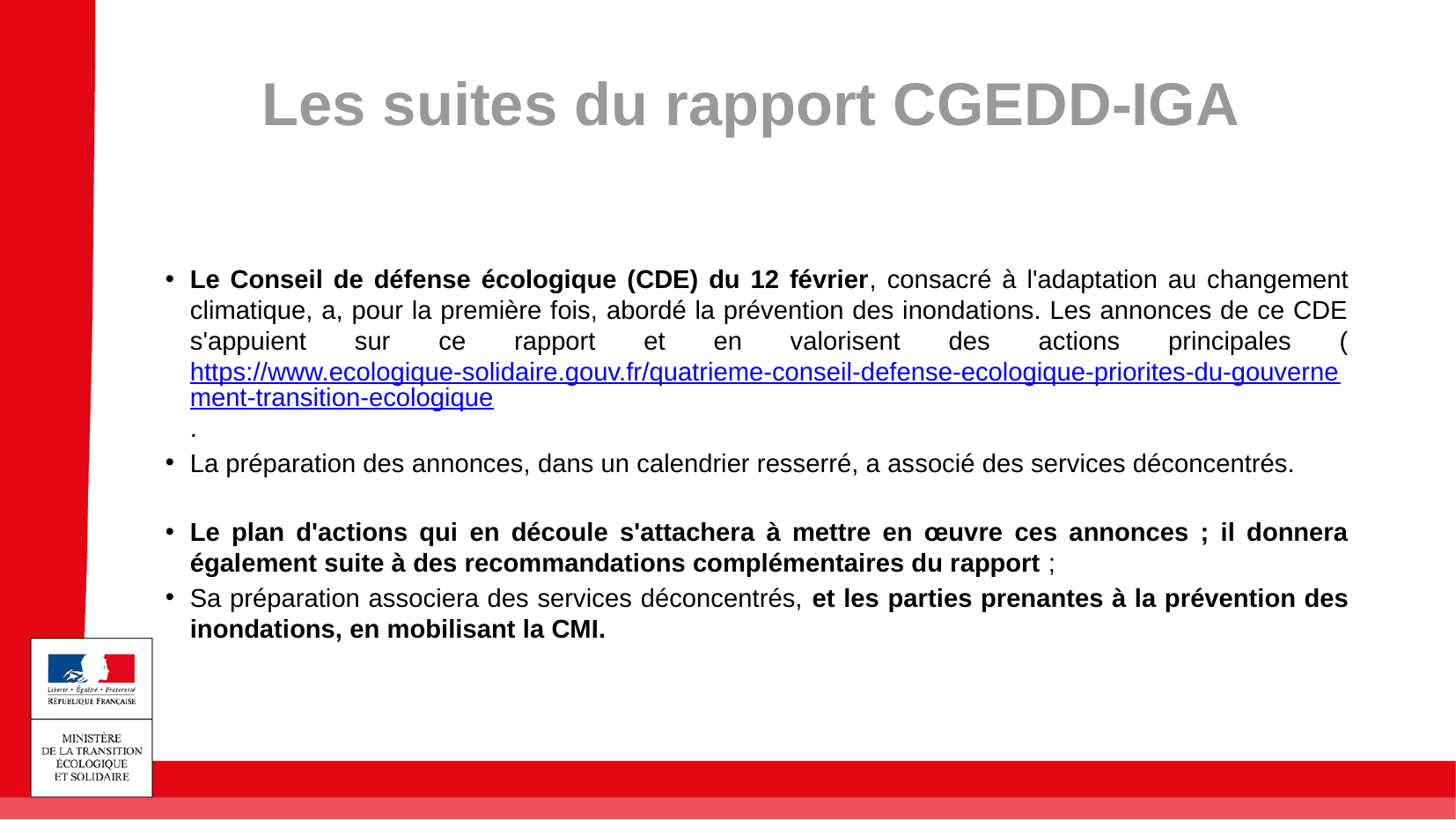

Les suites du rapport CGEDD-IGA

Le Conseil de défense écologique (CDE) du 12 février, consacré à l'adaptation au changement climatique, a, pour la première fois, abordé la prévention des inondations. Les annonces de ce CDE s'appuient sur ce rapport et en valorisent des actions principales (https://www.ecologique-solidaire.gouv.fr/quatrieme-conseil-defense-ecologique-priorites-du-gouvernement-transition-ecologique.
La préparation des annonces, dans un calendrier resserré, a associé des services déconcentrés.

Le plan d'actions qui en découle s'attachera à mettre en œuvre ces annonces ; il donnera également suite à des recommandations complémentaires du rapport ;
Sa préparation associera des services déconcentrés, et les parties prenantes à la prévention des inondations, en mobilisant la CMI.